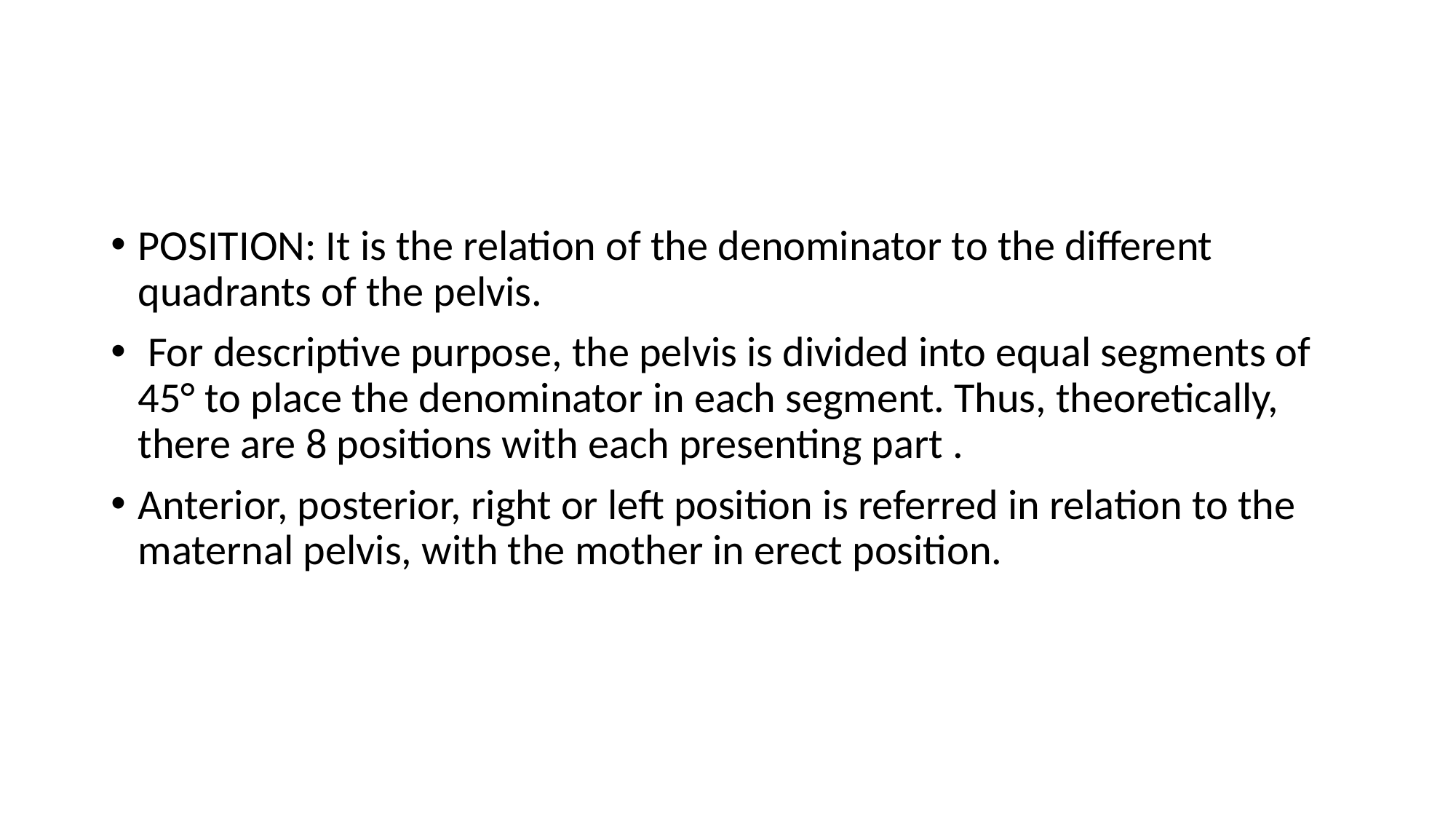

#
POSITION: It is the relation of the denominator to the different quadrants of the pelvis.
 For descriptive purpose, the pelvis is divided into equal segments of 45° to place the denominator in each segment. Thus, theoretically, there are 8 positions with each presenting part .
Anterior, posterior, right or left position is referred in relation to the maternal pelvis, with the mother in erect position.